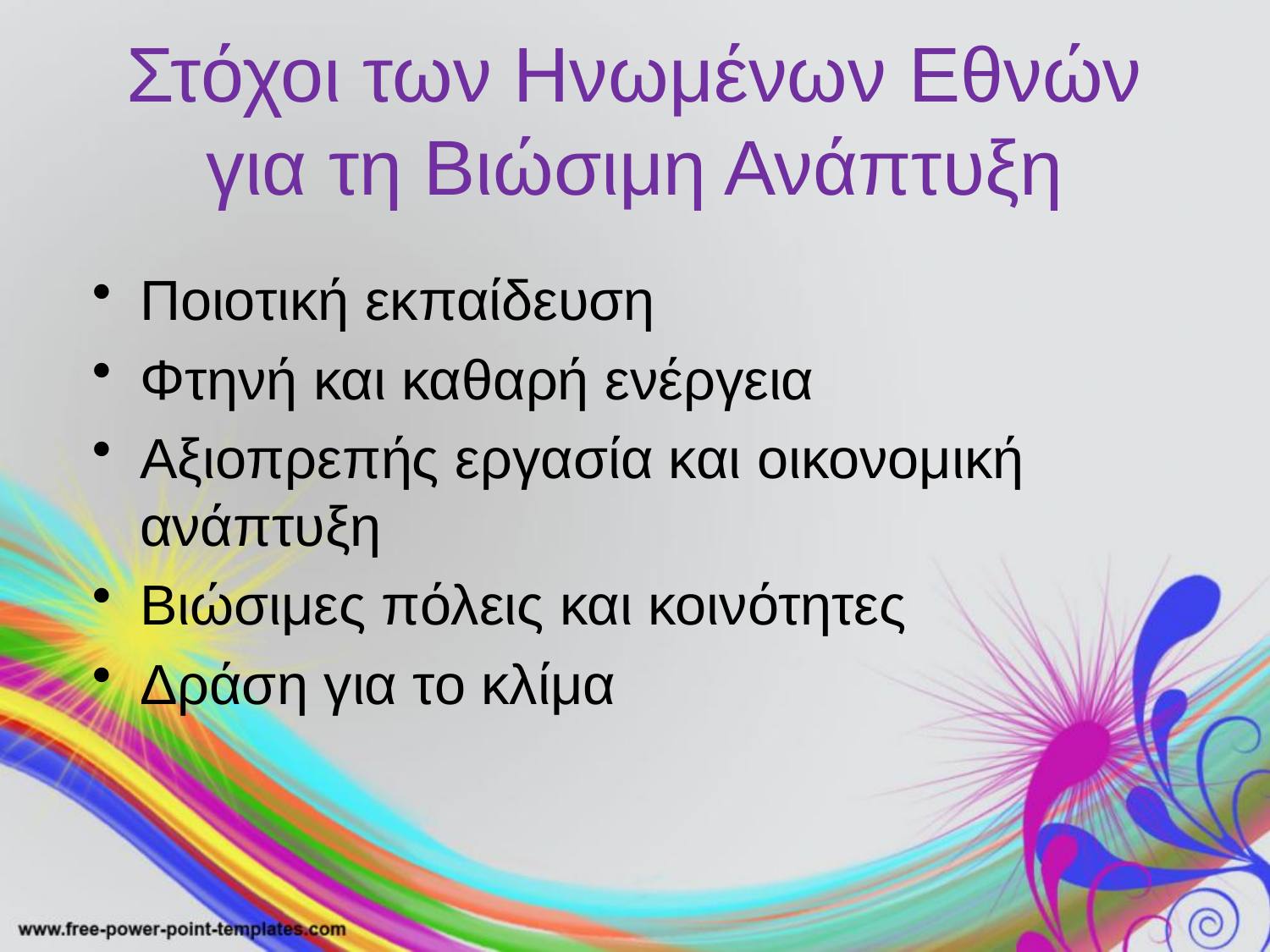

# Στόχοι των Ηνωμένων Εθνών για τη Βιώσιμη Ανάπτυξη
Ποιοτική εκπαίδευση
Φτηνή και καθαρή ενέργεια
Αξιοπρεπής εργασία και οικονομική ανάπτυξη
Βιώσιμες πόλεις και κοινότητες
Δράση για το κλίμα